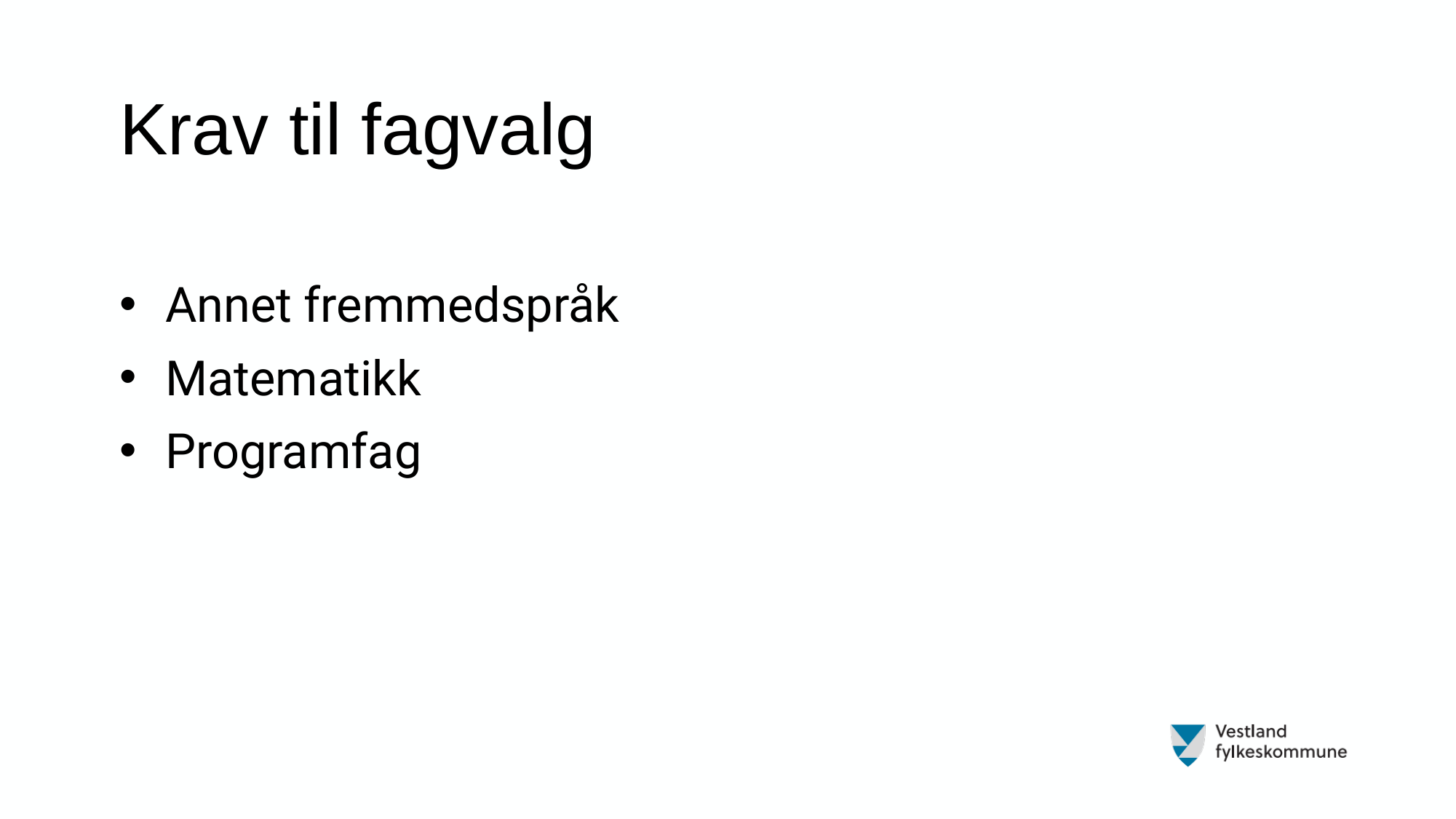

Krav til fagvalg
Annet fremmedspråk
Matematikk
Programfag